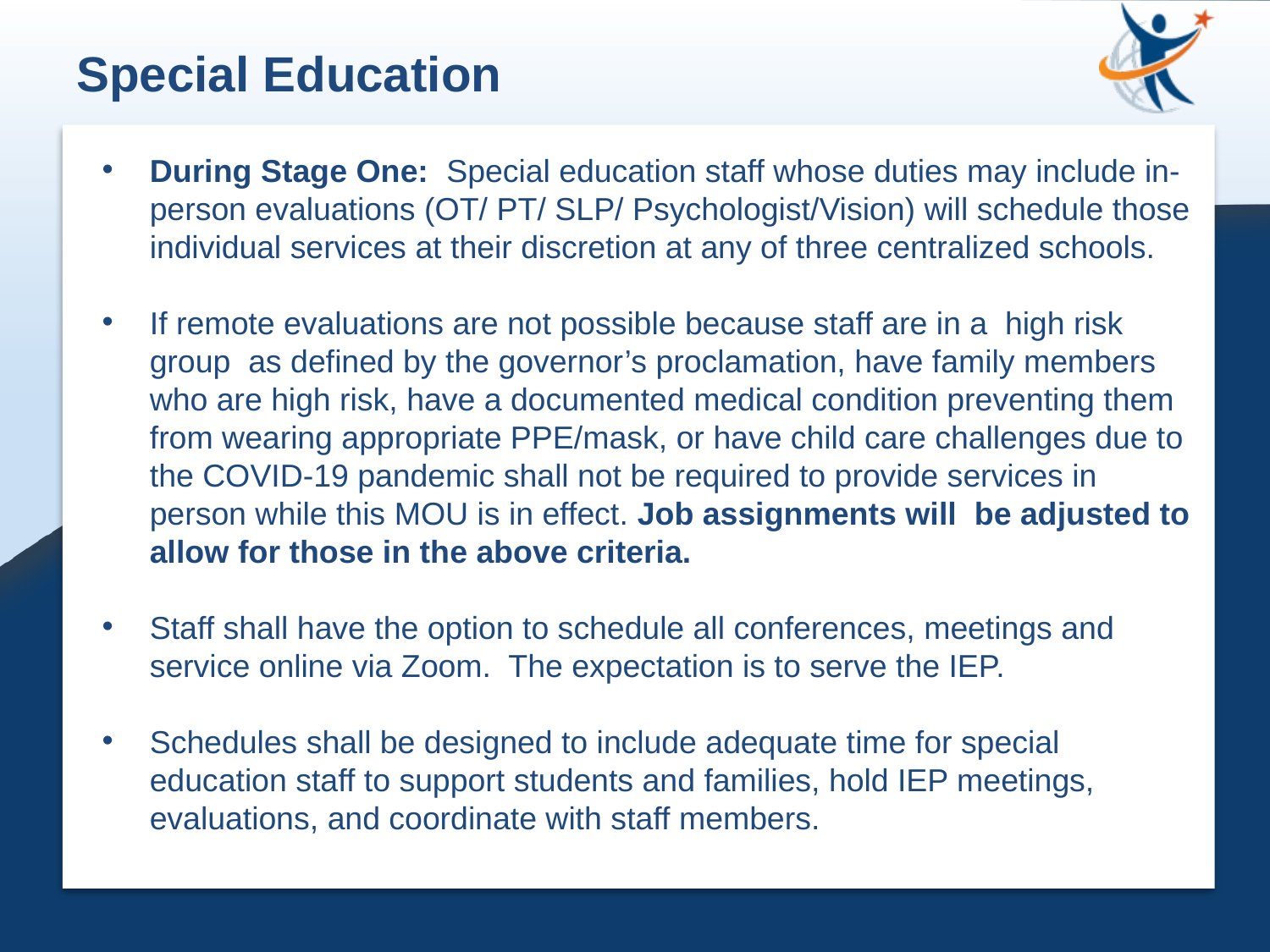

Special Education
During Stage One:  Special education staff whose duties may include in-person evaluations (OT/ PT/ SLP/ Psychologist/Vision) will schedule those individual services at their discretion at any of three centralized schools.

If remote evaluations are not possible because staff are in a  high risk group  as defined by the governor’s proclamation, have family members who are high risk, have a documented medical condition preventing them from wearing appropriate PPE/mask, or have child care challenges due to the COVID-19 pandemic shall not be required to provide services in person while this MOU is in effect. Job assignments will  be adjusted to allow for those in the above criteria.

Staff shall have the option to schedule all conferences, meetings and service online via Zoom.  The expectation is to serve the IEP.

Schedules shall be designed to include adequate time for special education staff to support students and families, hold IEP meetings, evaluations, and coordinate with staff members.